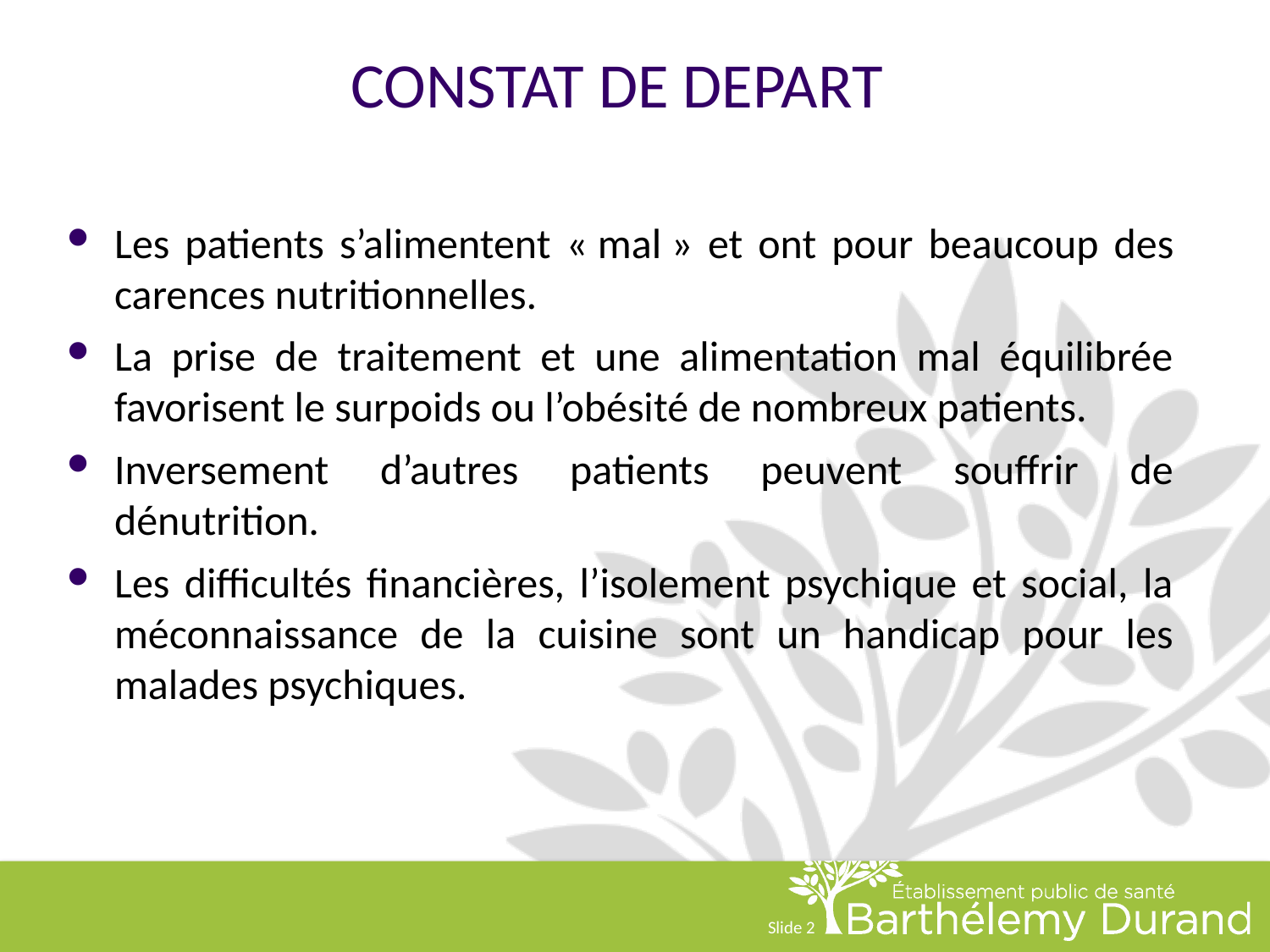

# CONSTAT DE DEPART
Les patients s’alimentent « mal » et ont pour beaucoup des carences nutritionnelles.
La prise de traitement et une alimentation mal équilibrée favorisent le surpoids ou l’obésité de nombreux patients.
Inversement d’autres patients peuvent souffrir de dénutrition.
Les difficultés financières, l’isolement psychique et social, la méconnaissance de la cuisine sont un handicap pour les malades psychiques.

Slide 2